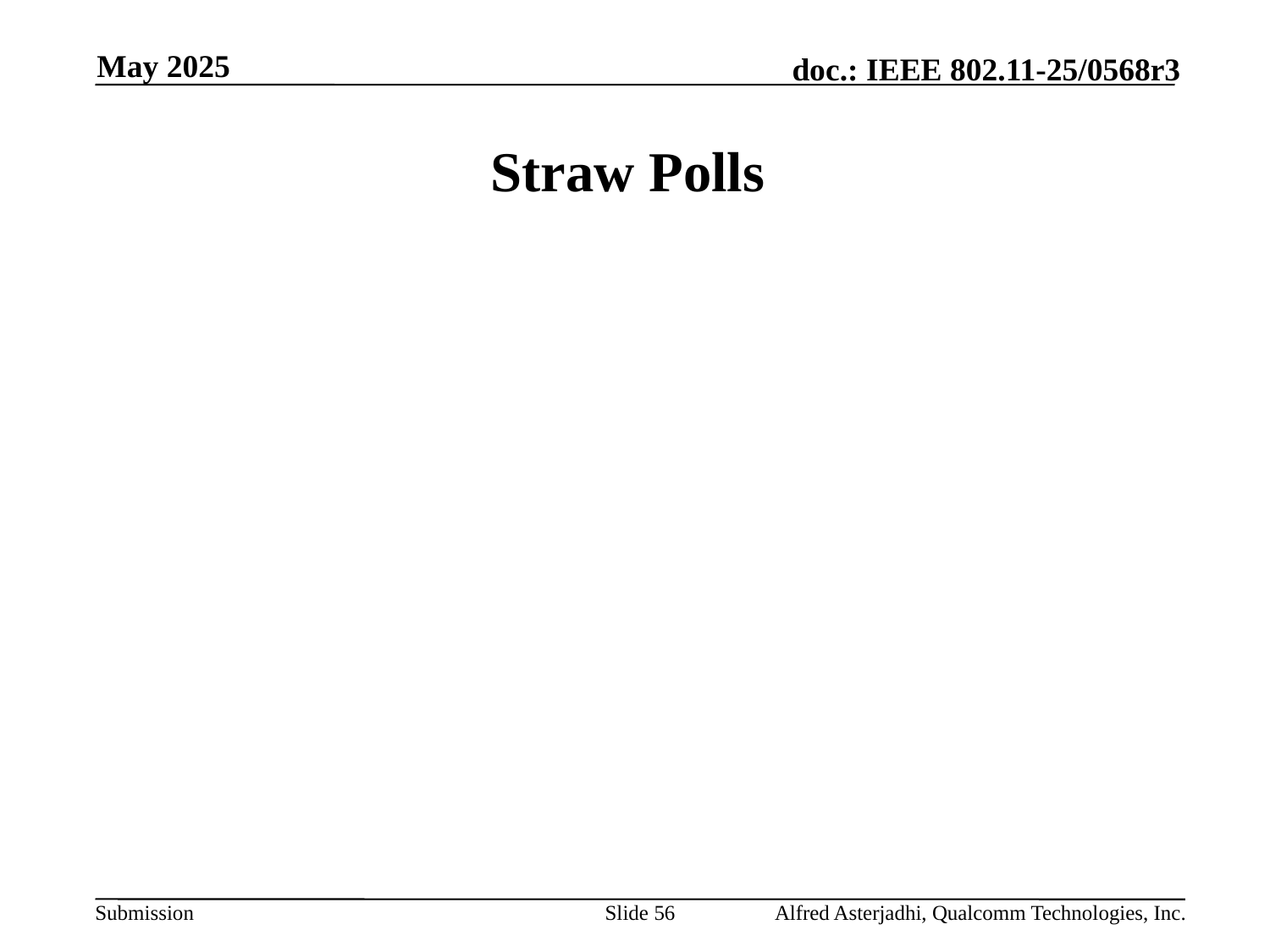

May 2025
# Straw Polls

Slide 56
Alfred Asterjadhi, Qualcomm Technologies, Inc.